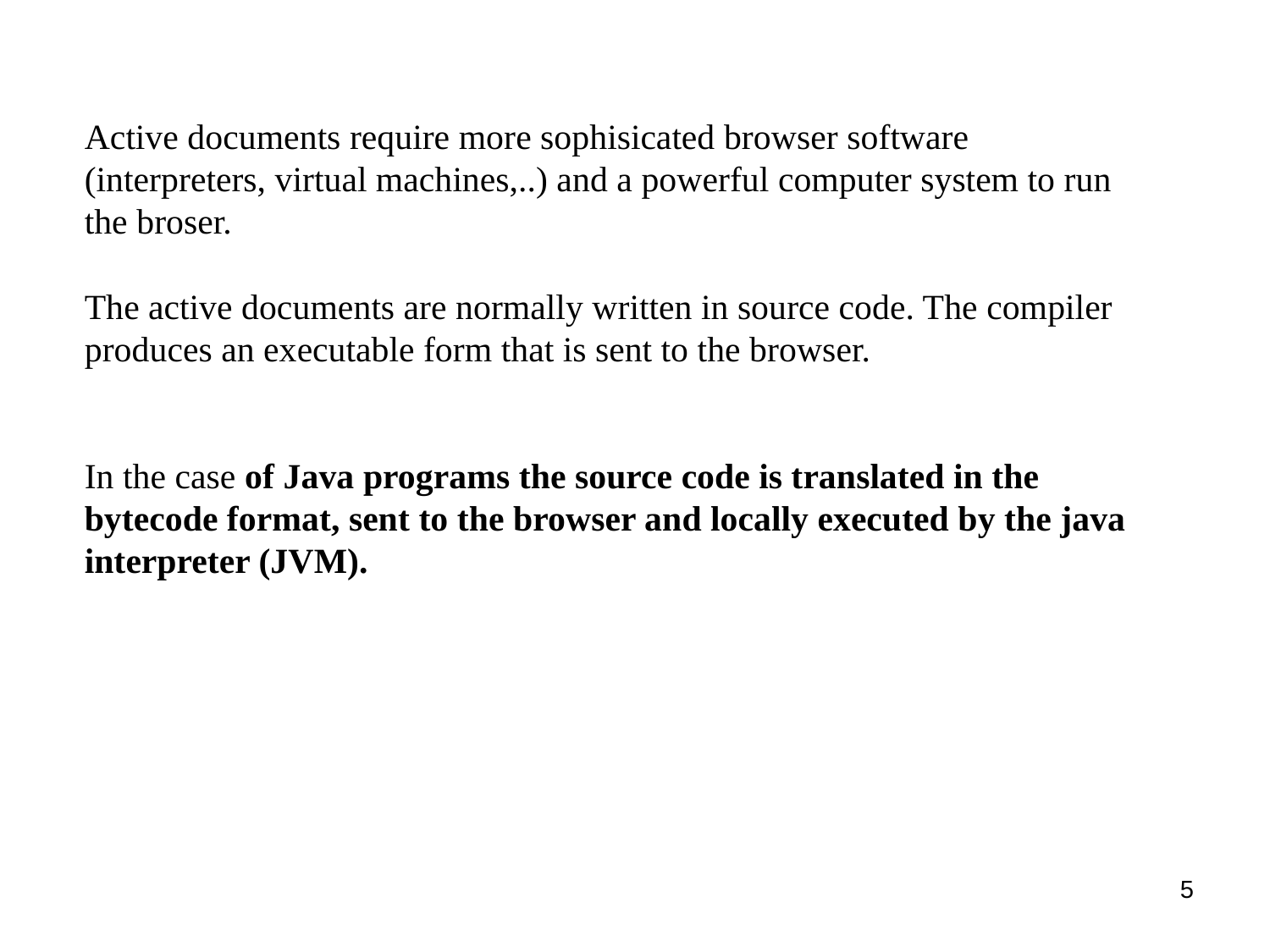

Active documents require more sophisicated browser software (interpreters, virtual machines,..) and a powerful computer system to run the broser.

The active documents are normally written in source code. The compiler produces an executable form that is sent to the browser.

In the case of Java programs the source code is translated in the bytecode format, sent to the browser and locally executed by the java interpreter (JVM).
5